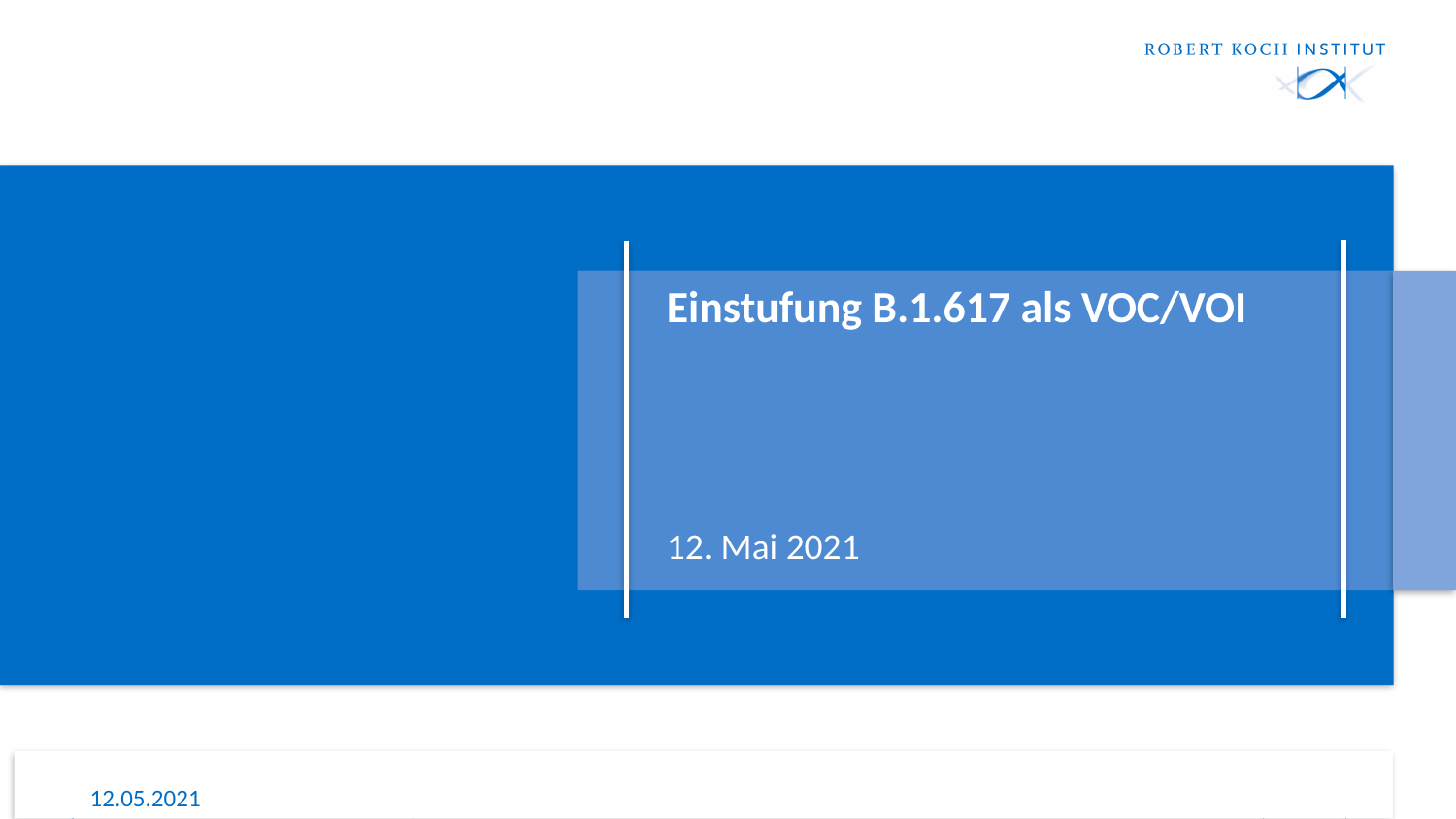

# Einstufung B.1.617 als VOC/VOI
12. Mai 2021
12.05.2021
1